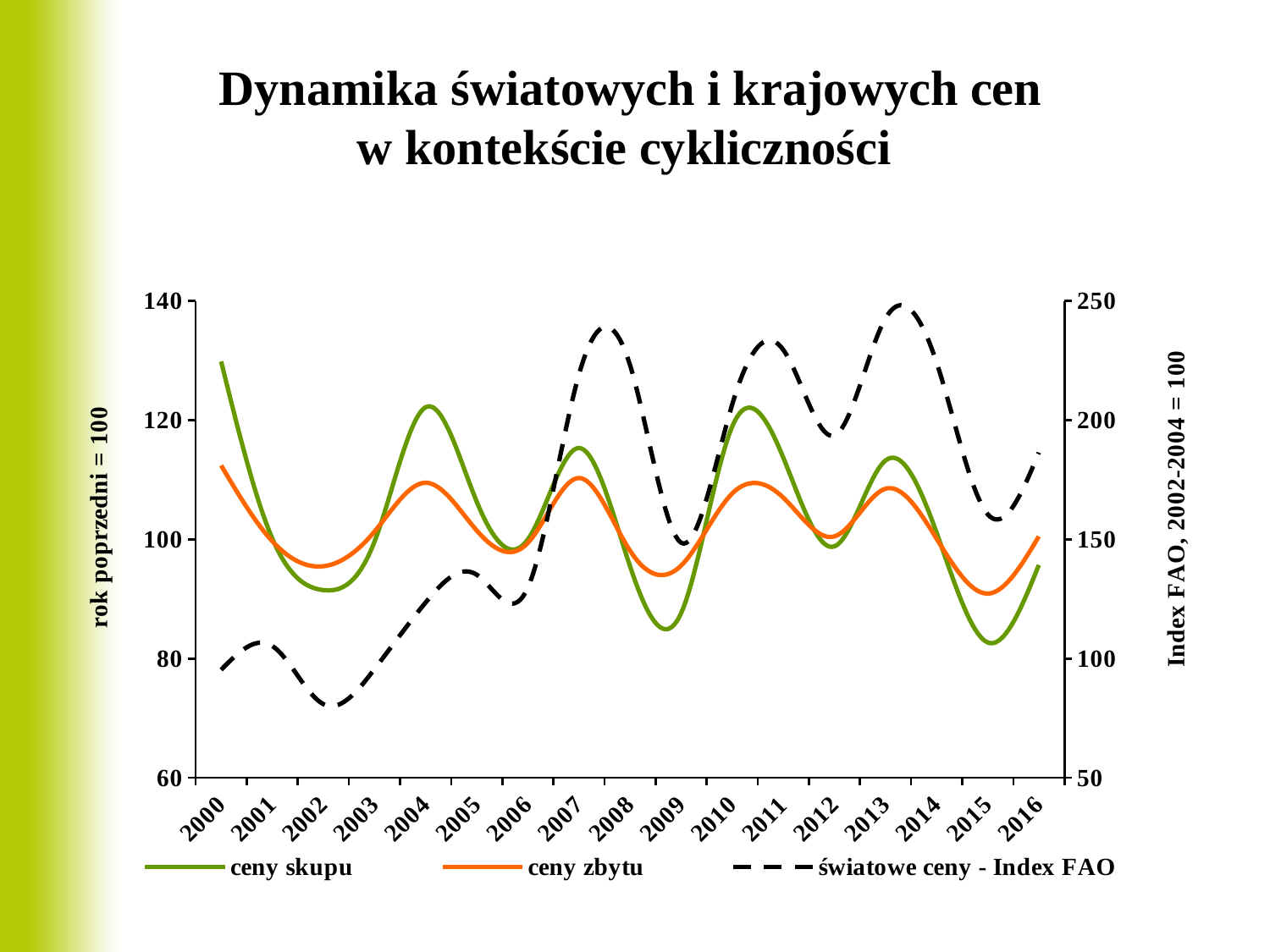

# Dynamika światowych i krajowych cen w kontekście cykliczności

### Chart

| Category | ceny skupu | ceny zbytu | światowe ceny - Index FAO  |
|---|---|---|---|
| 2000 | 129.8475306595956 | 112.4 | 95.3 |
| 2001 | 100.16592214422464 | 99.7 | 105.3 |
| 2002 | 91.48827726809378 | 95.5 | 80.9 |
| 2003 | 99.59610027855155 | 101.3 | 95.6 |
| 2004 | 122.16473220528596 | 109.5 | 123.5 |
| 2005 | 106.3415750915751 | 101.5 | 135.2 |
| 2006 | 99.97847147470397 | 99.4 | 129.7 |
| 2007 | 115.33161068044791 | 110.3 | 219.1 |
| 2008 | 95.50037341299476 | 98.1 | 223.1 |
| 2009 | 87.60508308895406 | 95.6 | 148.6 |
| 2010 | 118.93550546752955 | 107.7 | 206.6 |
| 2011 | 113.70672670982269 | 107.0 | 229.5 |
| 2012 | 98.82838283828383 | 100.5 | 193.6 |
| 2013 | 113.24094172649856 | 108.5 | 242.7 |
| 2014 | 101.1 | 100.1 | 224.1 |
| 2015 | 82.7 | 90.9 | 160.5 |
| 2016 | 95.7 | 100.5 | 186.4 |